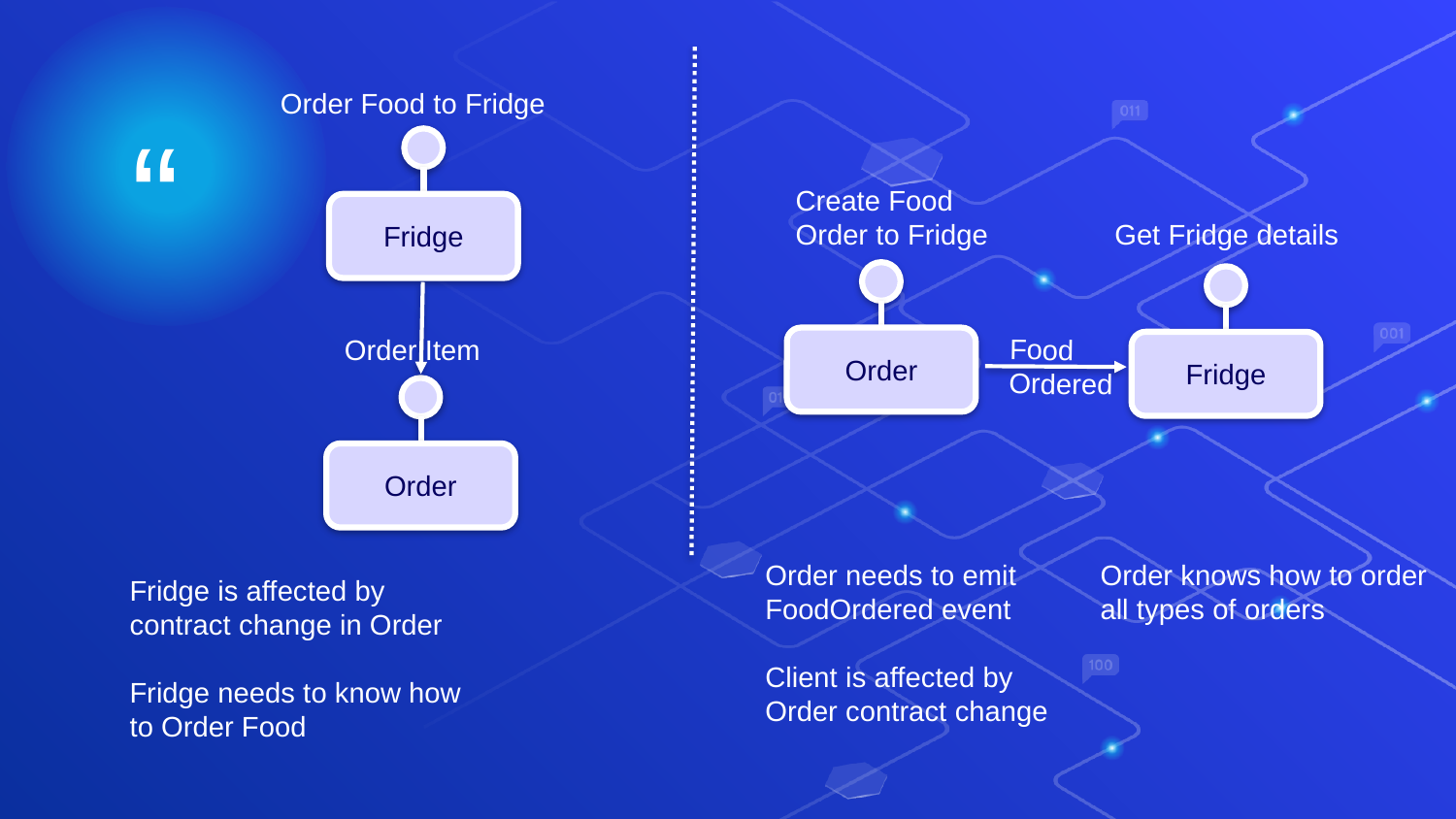

Order Food to Fridge

Create Food Order to Fridge
Fridge
Get Fridge details

Order Item
Food Ordered
Order
Fridge

Order
Order knows how to order all types of orders
Order needs to emit FoodOrdered event

Client is affected by Order contract change
Fridge is affected by contract change in Order

Fridge needs to know how to Order Food